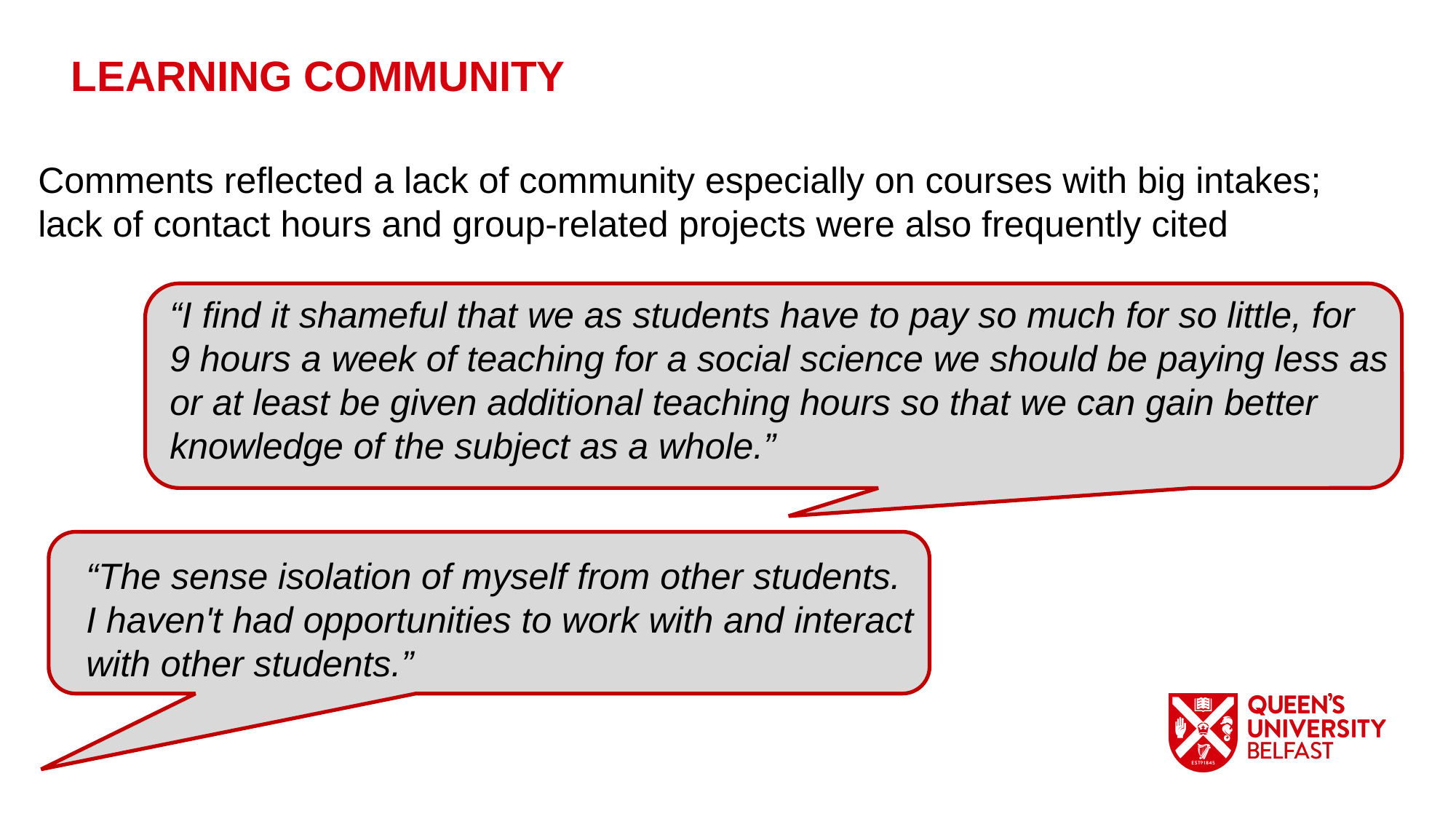

LEARNING COMMUNITY
Comments reflected a lack of community especially on courses with big intakes; lack of contact hours and group-related projects were also frequently cited

“I find it shameful that we as students have to pay so much for so little, for
9 hours a week of teaching for a social science we should be paying less as
or at least be given additional teaching hours so that we can gain better
knowledge of the subject as a whole.”

“The sense isolation of myself from other students.
I haven't had opportunities to work with and interact
with other students.”